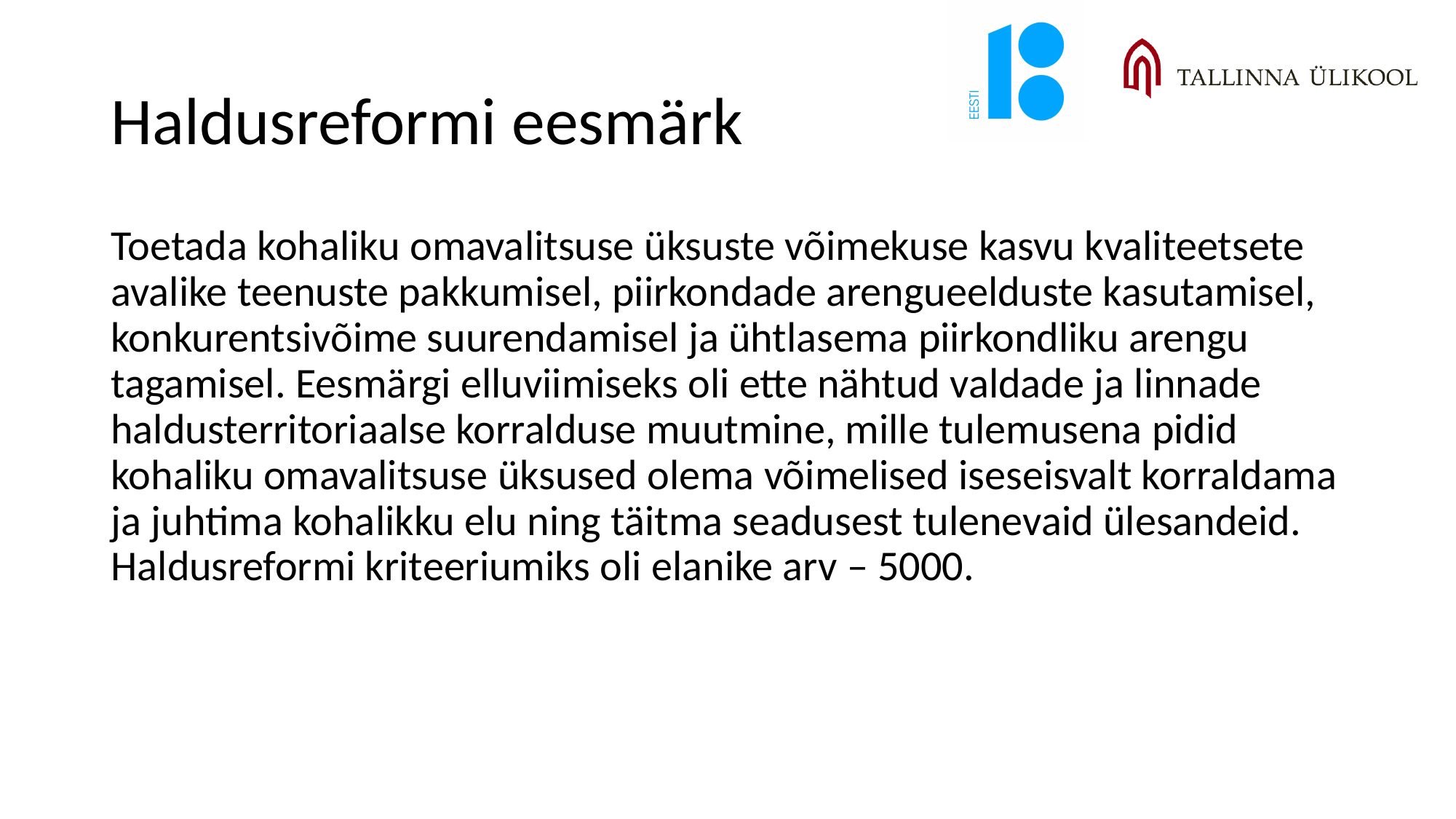

# Haldusreformi eesmärk
Toetada kohaliku omavalitsuse üksuste võimekuse kasvu kvaliteetsete avalike teenuste pakkumisel, piirkondade arengueelduste kasutamisel, konkurentsivõime suurendamisel ja ühtlasema piirkondliku arengu tagamisel. Eesmärgi elluviimiseks oli ette nähtud valdade ja linnade haldusterritoriaalse korralduse muutmine, mille tulemusena pidid kohaliku omavalitsuse üksused olema võimelised iseseisvalt korraldama ja juhtima kohalikku elu ning täitma seadusest tulenevaid ülesandeid. Haldusreformi kriteeriumiks oli elanike arv – 5000.